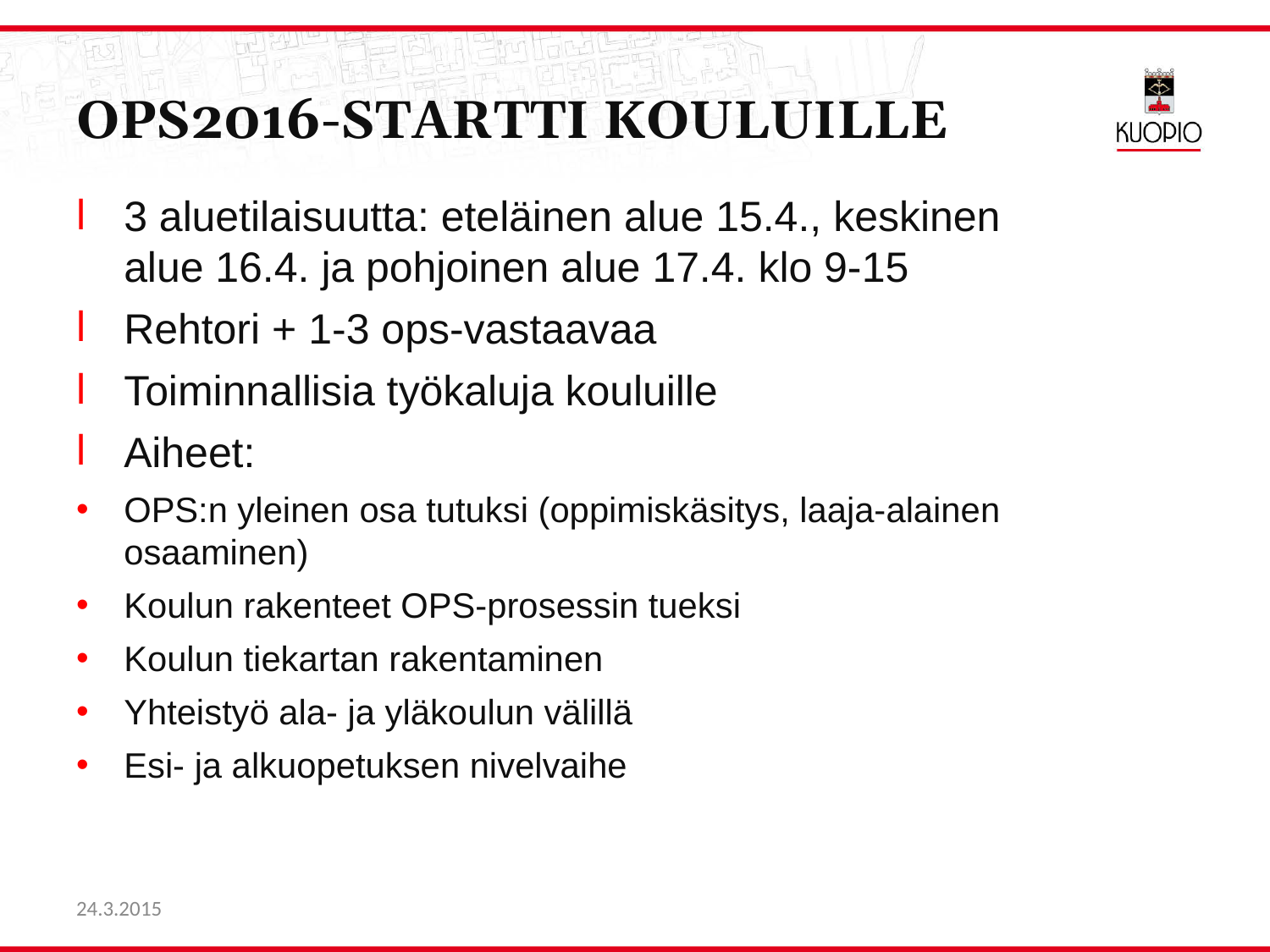

# OPS2016-startti kouluille
3 aluetilaisuutta: eteläinen alue 15.4., keskinen alue 16.4. ja pohjoinen alue 17.4. klo 9-15
Rehtori + 1-3 ops-vastaavaa
Toiminnallisia työkaluja kouluille
Aiheet:
OPS:n yleinen osa tutuksi (oppimiskäsitys, laaja-alainen osaaminen)
Koulun rakenteet OPS-prosessin tueksi
Koulun tiekartan rakentaminen
Yhteistyö ala- ja yläkoulun välillä
Esi- ja alkuopetuksen nivelvaihe

24.3.2015